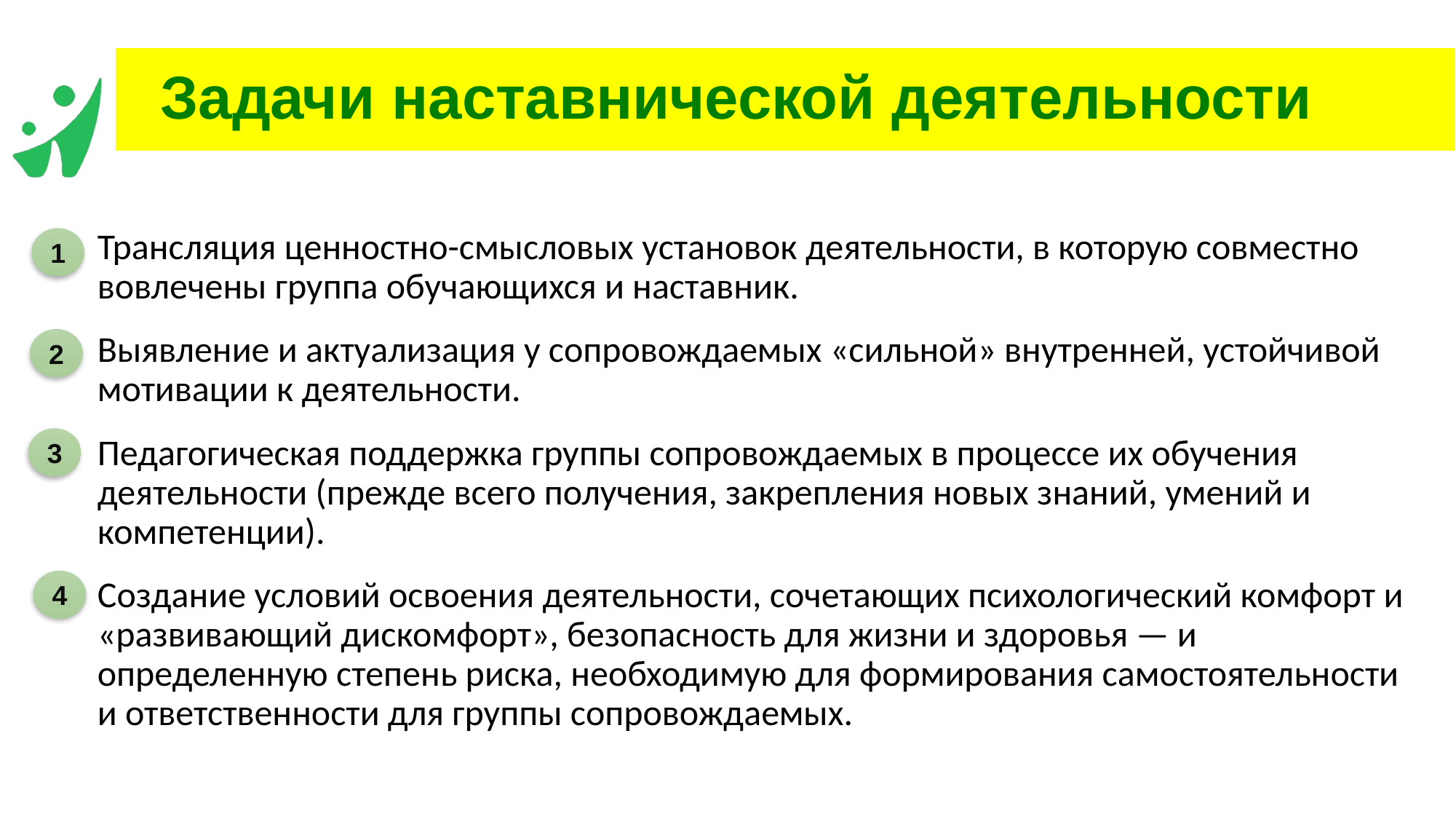

# Задачи наставнической деятельности
Трансляция ценностно-смысловых установок деятельности, в которую совместно вовлечены группа обучающихся и наставник.
Выявление и актуализация у сопровождаемых «сильной» внутренней, устойчивой мотивации к деятельности.
Педагогическая поддержка группы сопровождаемых в процессе их обучения деятельности (прежде всего получения, закрепления новых знаний, умений и компетенции).
Создание условий освоения деятельности, сочетающих психологический комфорт и «развивающий дискомфорт», безопасность для жизни и здоровья — и определенную степень риска, необходимую для формирования самостоятельности и ответственности для группы сопровождаемых.
1
2
3
4